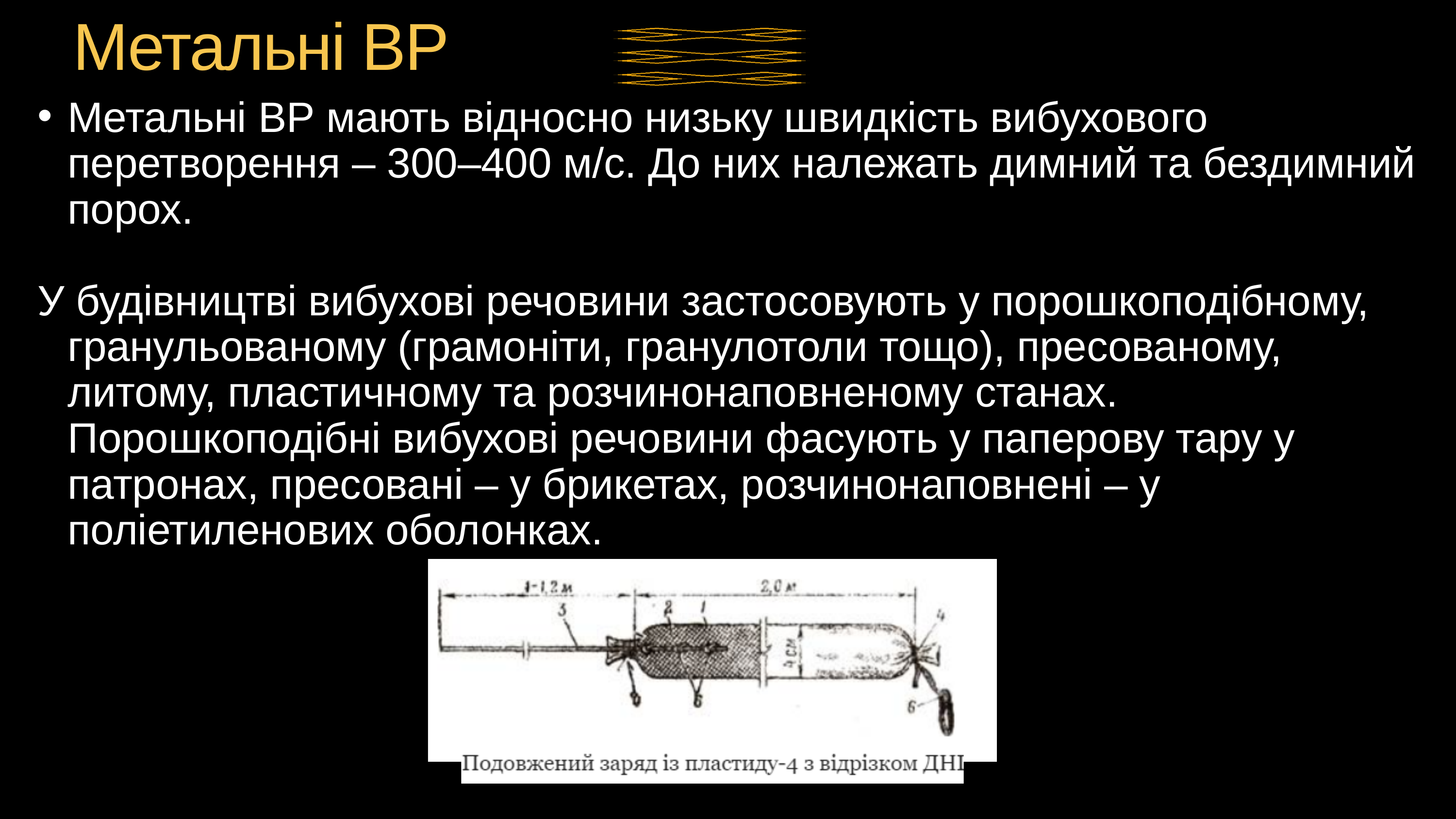

Метальні ВР
Метальні ВР мають відносно низьку швидкість вибухового перетворення – 300–400 м/с. До них належать димний та бездимний порох.

У будівництві вибухові речовини застосовують у порошкоподібному, гранульованому (грамоніти, гранулотоли тощо), пресованому, литому, пластичному та розчинонаповненому станах. Порошкоподібні вибухові речовини фасують у паперову тару у патронах, пресовані – у брикетах, розчинонаповнені – у поліетиленових оболонках.